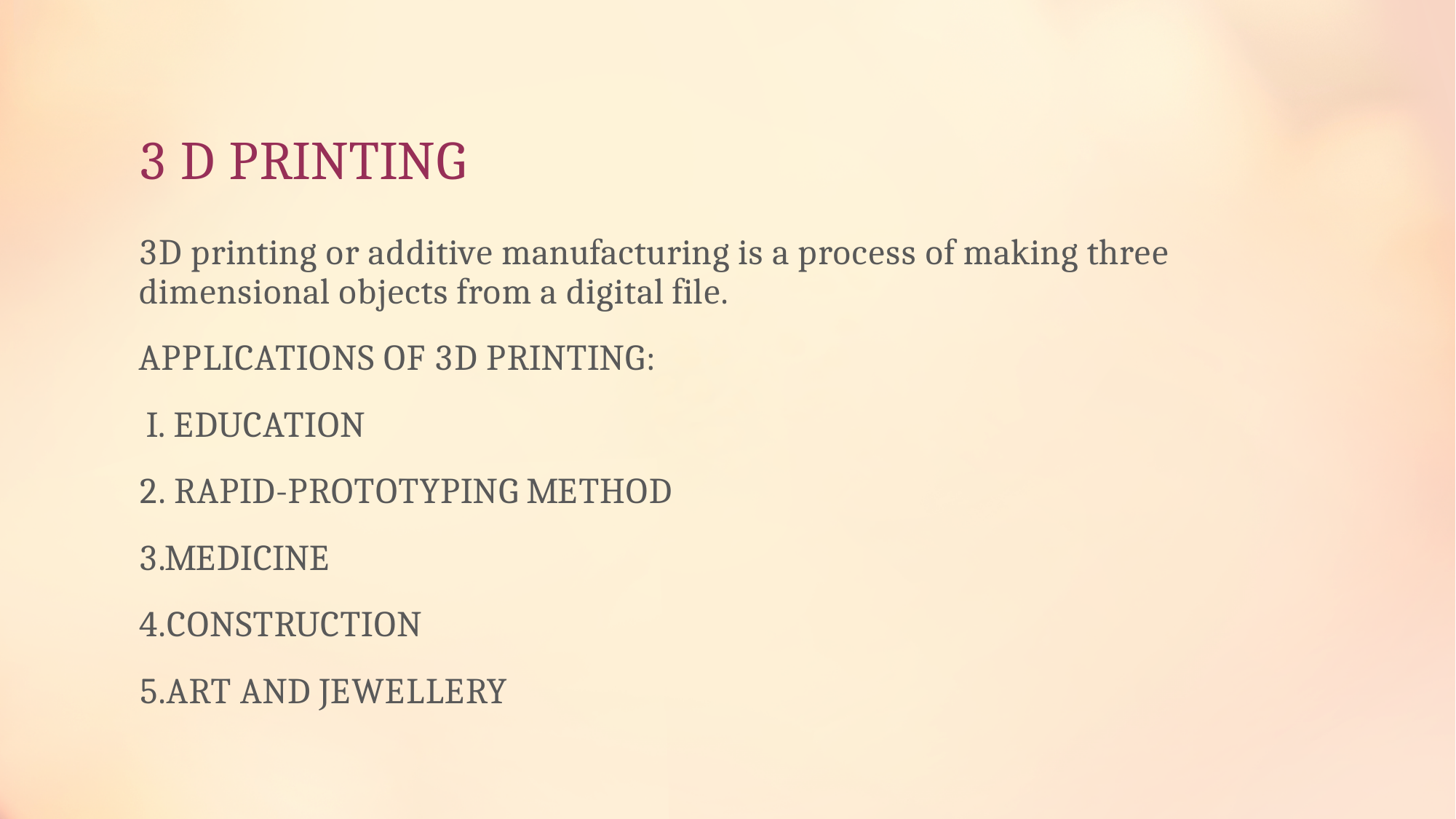

# 3 D PRINTING
3D printing or additive manufacturing is a process of making three dimensional objects from a digital file.
APPLICATIONS OF 3D PRINTING:
 I. EDUCATION
2. RAPID-PROTOTYPING METHOD
3.MEDICINE
4.CONSTRUCTION
5.ART AND JEWELLERY